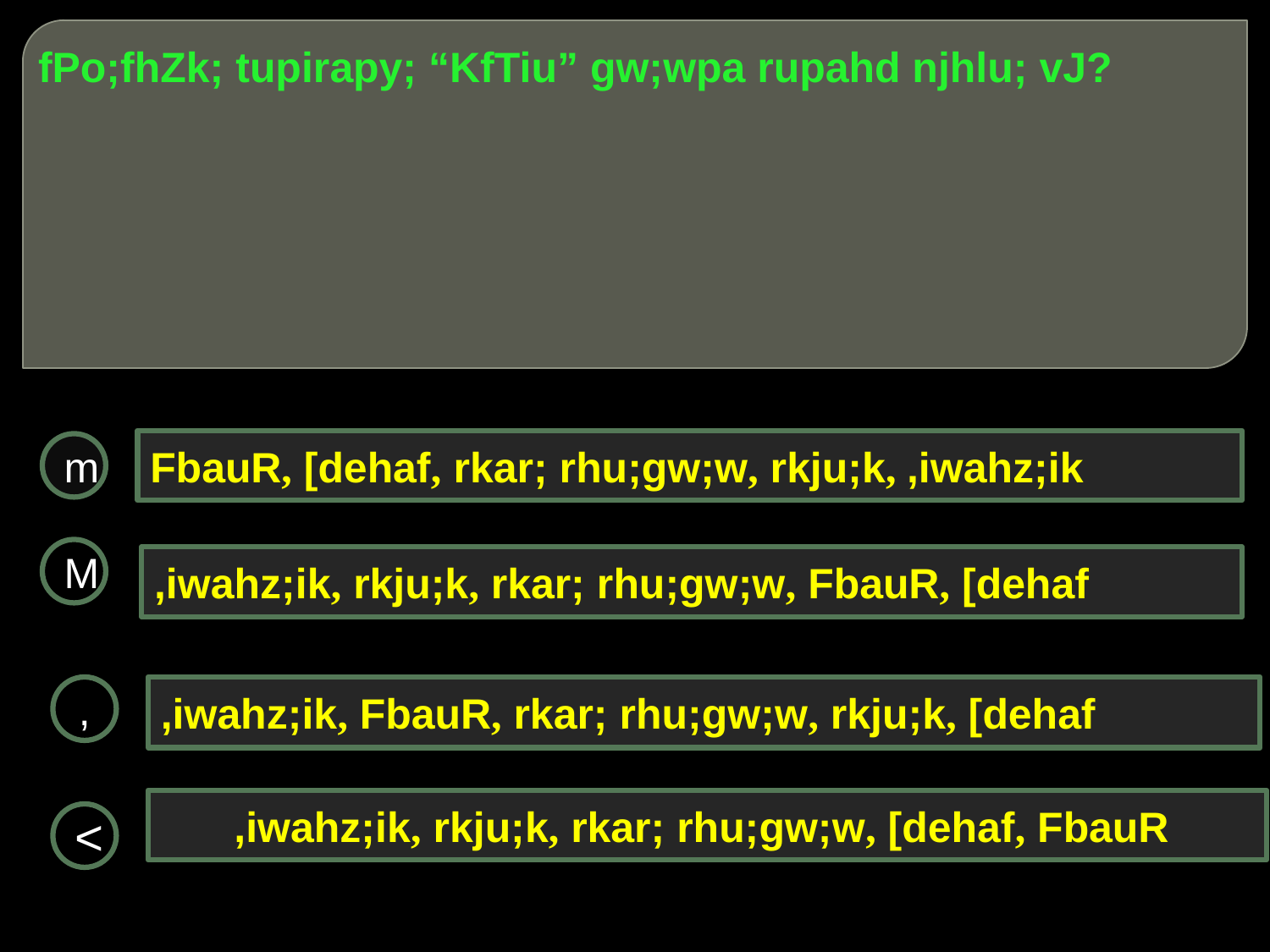

# fPo;fhZk; tupirapy; “KfTiu” gw;wpa rupahd njhlu; vJ?

FbauR, [dehaf, rkar; rhu;gw;w, rkju;k, ,iwahz;ik
m
M
,iwahz;ik, rkju;k, rkar; rhu;gw;w, FbauR, [dehaf
,
,iwahz;ik, FbauR, rkar; rhu;gw;w, rkju;k, [dehaf
,iwahz;ik, rkju;k, rkar; rhu;gw;w, [dehaf, FbauR
<